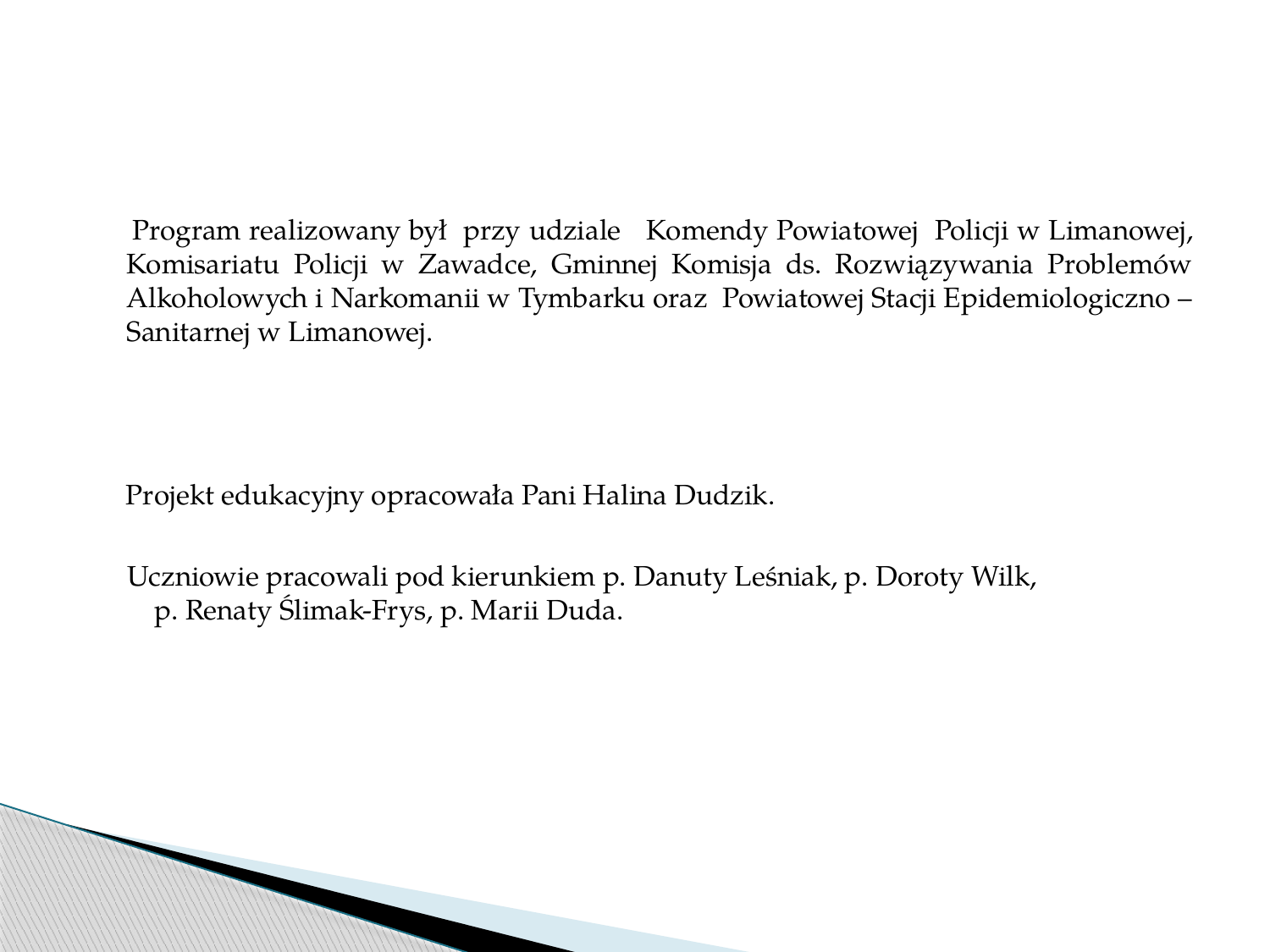

#
     Program realizowany był  przy udziale   Komendy Powiatowej  Policji w Limanowej, Komisariatu Policji w Zawadce, Gminnej Komisja ds. Rozwiązywania Problemów Alkoholowych i Narkomanii w Tymbarku oraz  Powiatowej Stacji Epidemiologiczno – Sanitarnej w Limanowej.

     Projekt edukacyjny opracowała Pani Halina Dudzik.

     Uczniowie pracowali pod kierunkiem p. Danuty Leśniak, p. Doroty Wilk,                           p. Renaty Ślimak-Frys, p. Marii Duda.